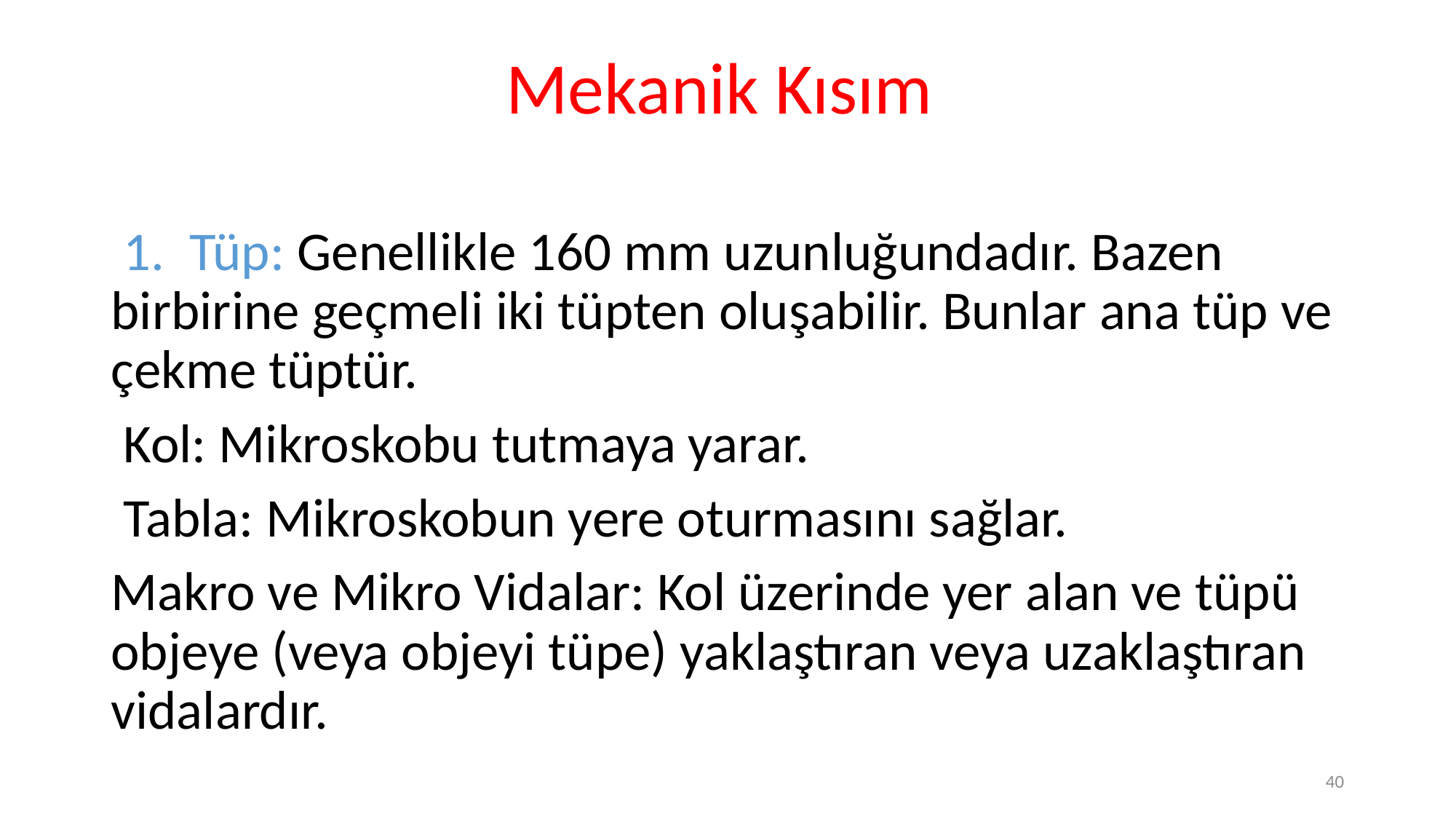

# Mekanik Kısım
 1.  Tüp: Genellikle 160 mm uzunluğundadır. Bazen birbirine geçmeli iki tüpten oluşabilir. Bunlar ana tüp ve çekme tüptür.
 Kol: Mikroskobu tutmaya yarar.
 Tabla: Mikroskobun yere oturmasını sağlar.
Makro ve Mikro Vidalar: Kol üzerinde yer alan ve tüpü objeye (veya objeyi tüpe) yaklaştıran veya uzaklaştıran vidalardır.

40